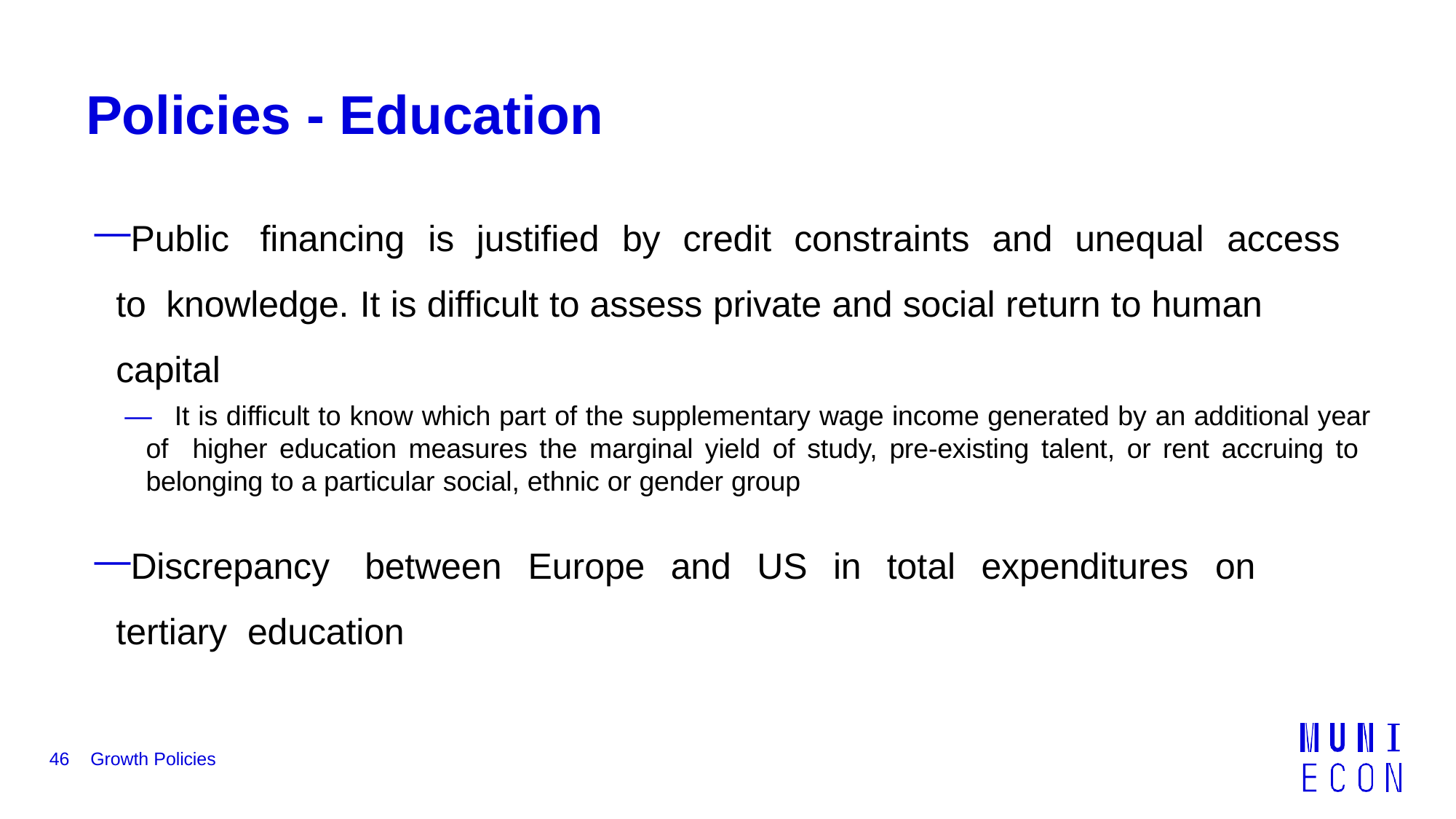

# Policies - Education
Public	financing	is	justified	by	credit	constraints	and	unequal	access	to  knowledge. It is difficult to assess private and social return to human capital
— It is difficult to know which part of the supplementary wage income generated by an additional year of  higher education measures the marginal yield of study, pre-existing talent, or rent accruing to  belonging to a particular social, ethnic or gender group
Discrepancy	between	Europe	and	US	in	total	expenditures	on	tertiary  education
46	Growth Policies